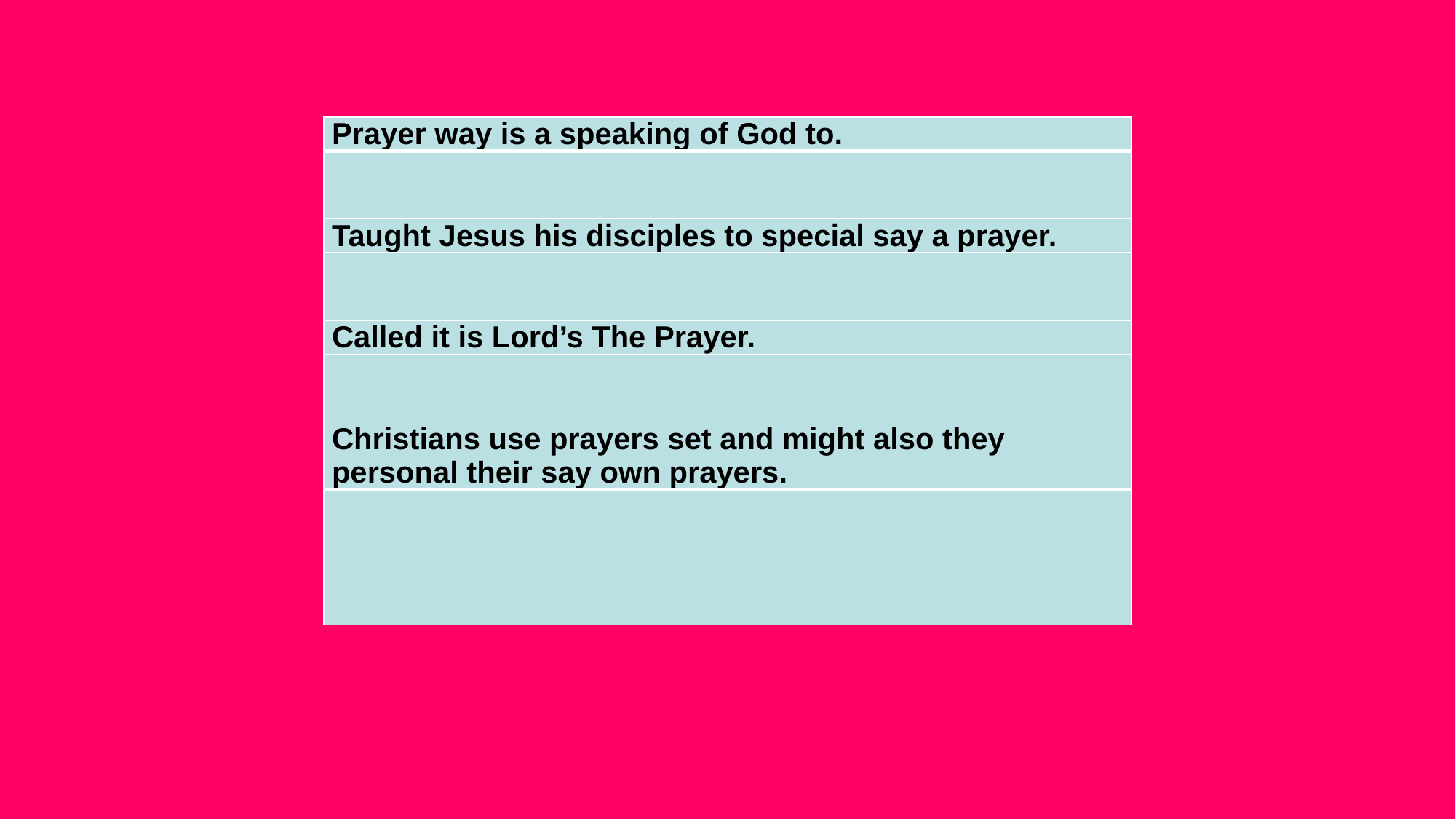

| Prayer way is a speaking of God to. |
| --- |
|  |
| Taught Jesus his disciples to special say a prayer. |
|  |
| Called it is Lord’s The Prayer. |
|  |
| Christians use prayers set and might also they personal their say own prayers. |
|  |